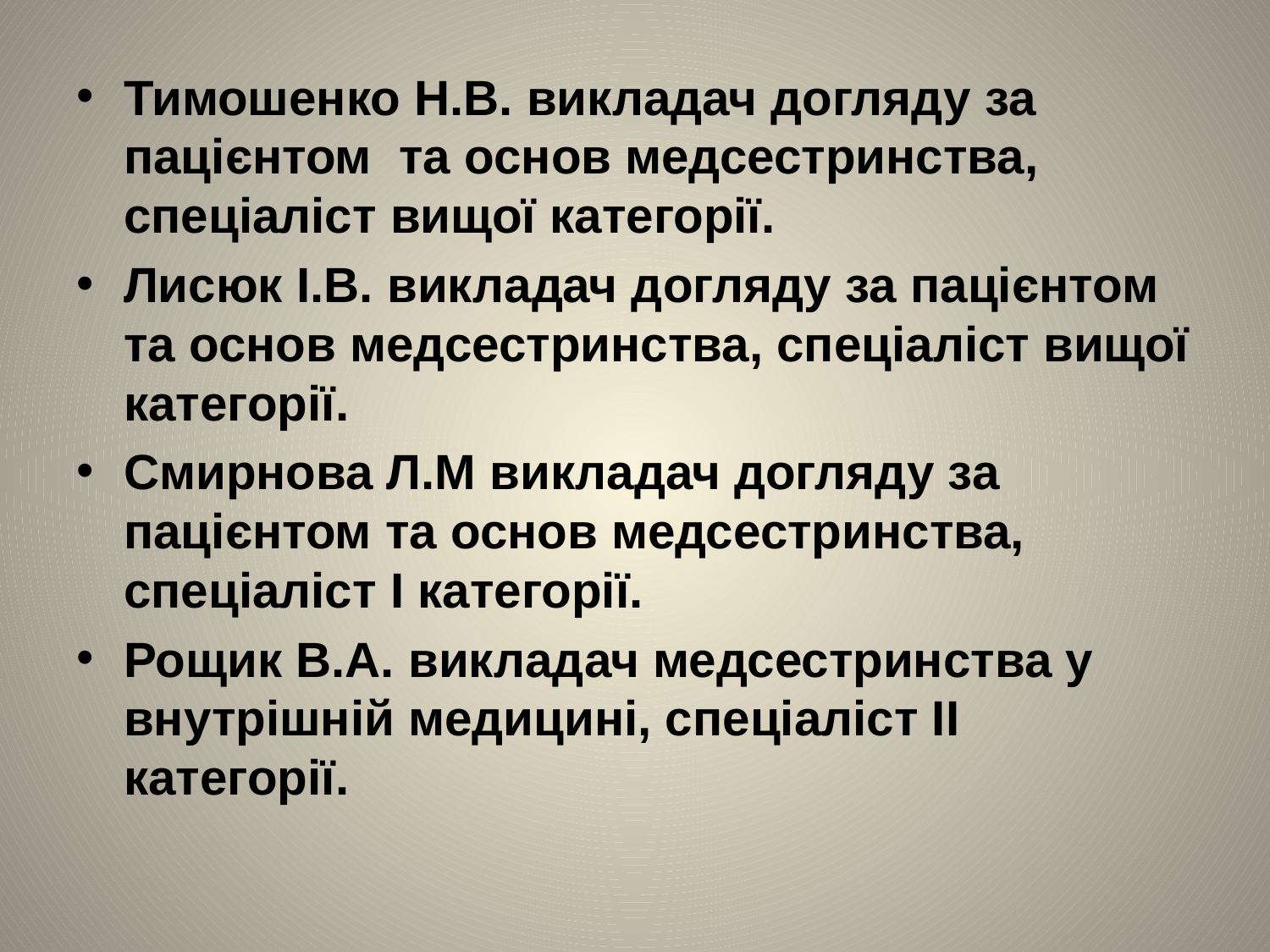

Тимошенко Н.В. викладач догляду за пацієнтом  та основ медсестринства, спеціаліст вищої категорії.
Лисюк І.В. викладач догляду за пацієнтом та основ медсестринства, спеціаліст вищої категорії.
Смирнова Л.М викладач догляду за пацієнтом та основ медсестринства, спеціаліст І категорії.
Рощик В.А. викладач медсестринства у внутрішній медицині, спеціаліст ІІ категорії.